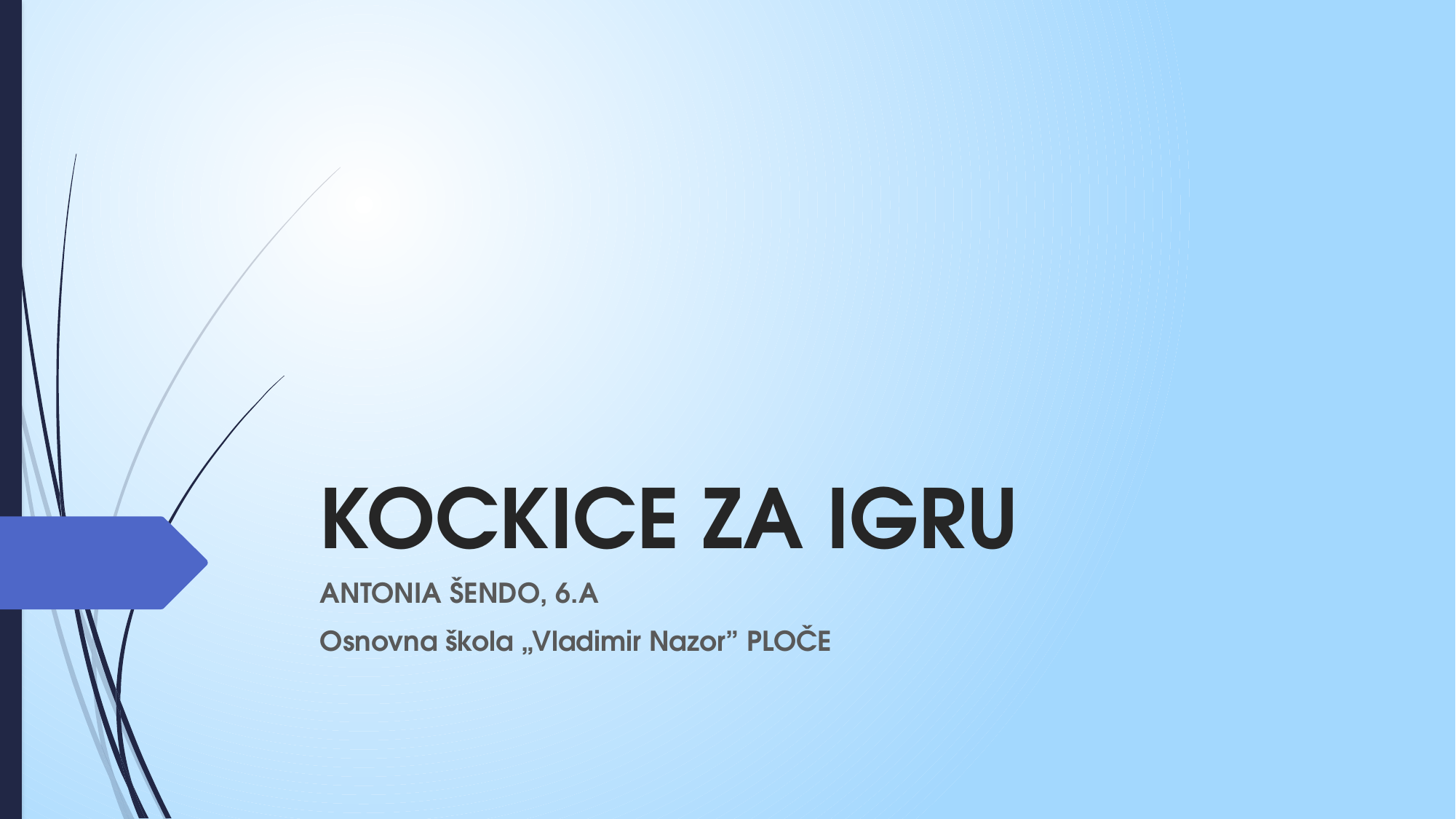

# KOCKICE ZA IGRU
ANTONIA ŠENDO, 6.A
Osnovna škola „Vladimir Nazor” PLOČE